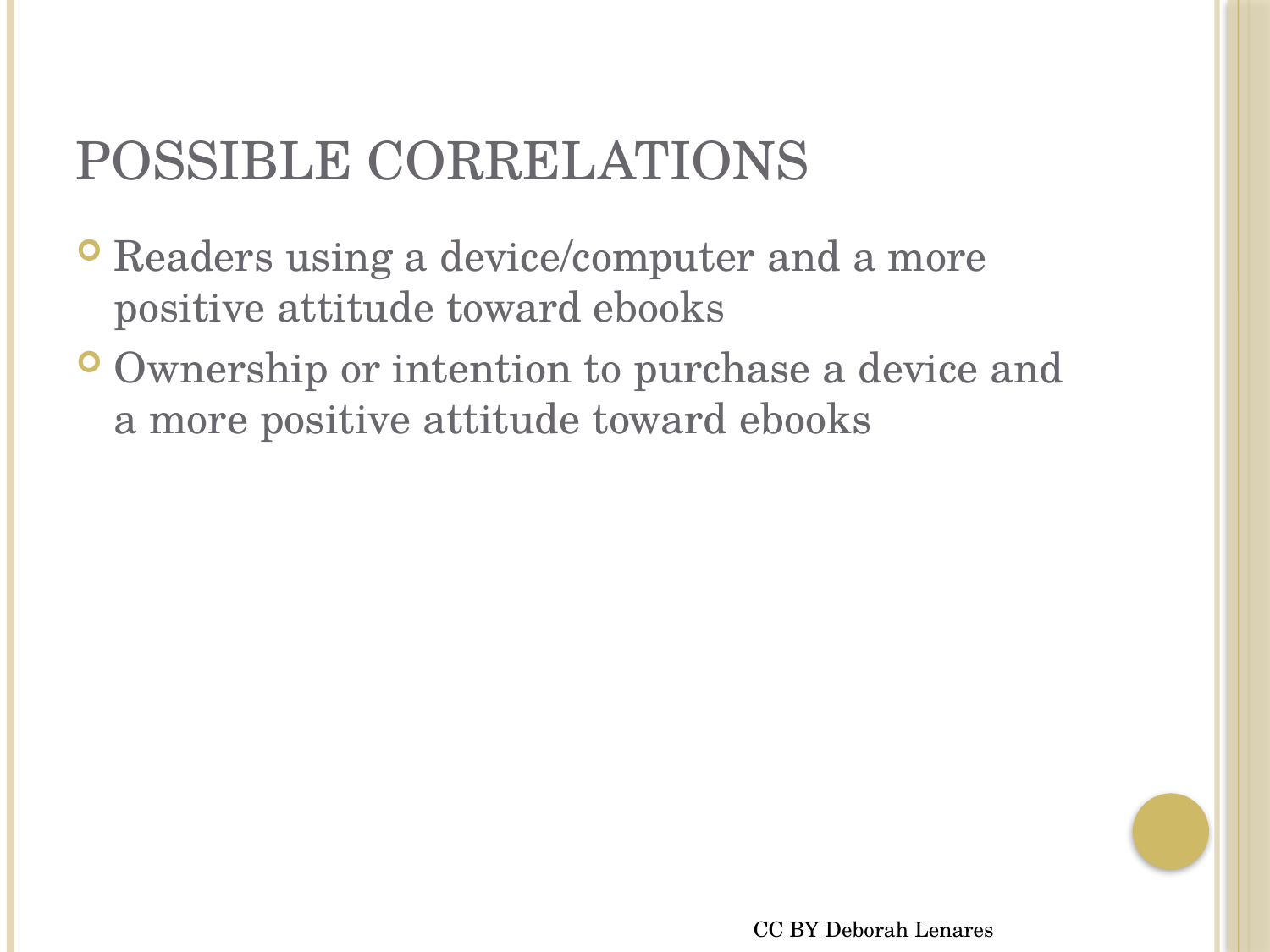

# Possible correlations
Readers using a device/computer and a more positive attitude toward ebooks
Ownership or intention to purchase a device and a more positive attitude toward ebooks
CC BY Deborah Lenares